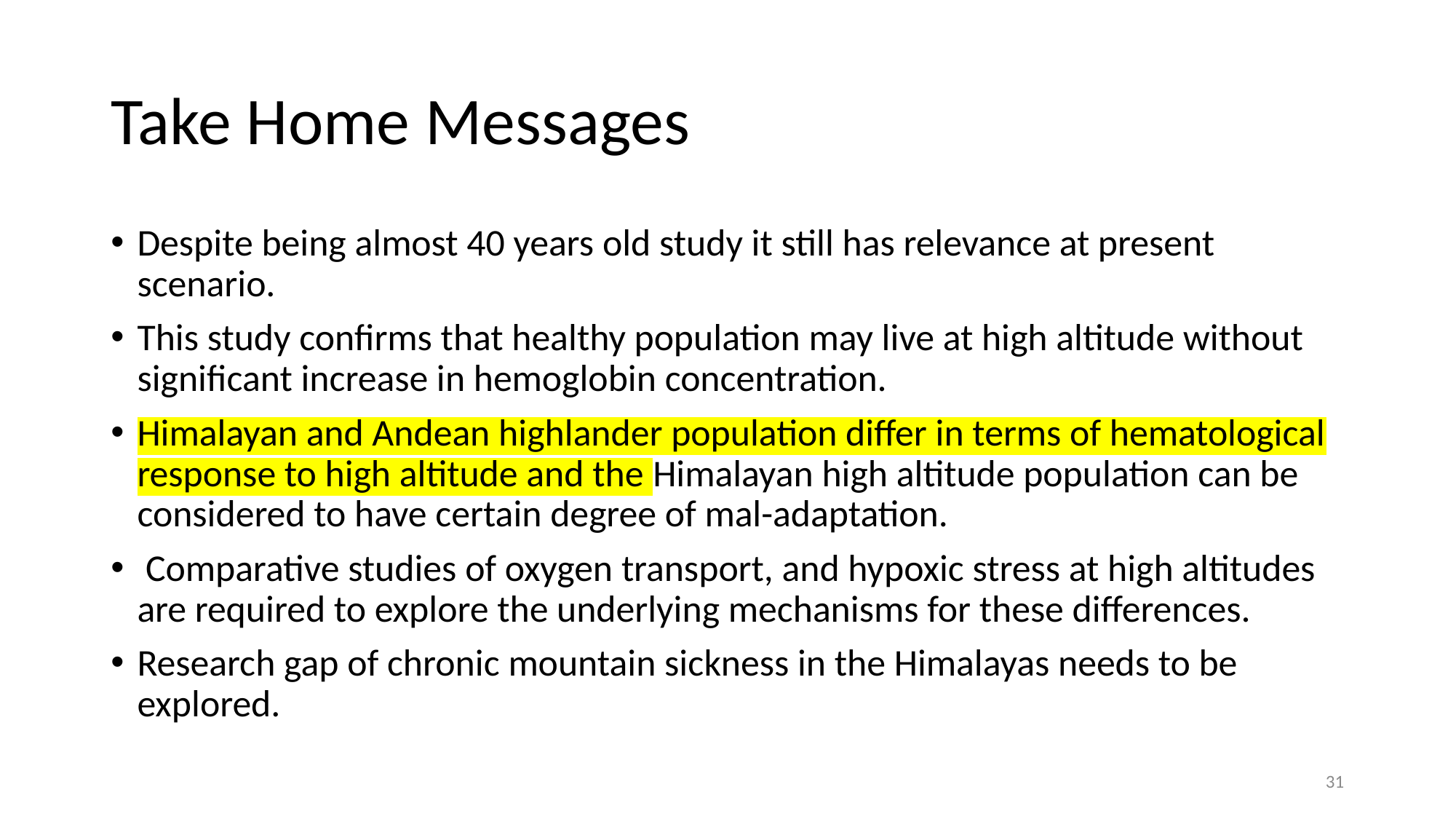

# Take Home Messages
Despite being almost 40 years old study it still has relevance at present scenario.
This study confirms that healthy population may live at high altitude without significant increase in hemoglobin concentration.
Himalayan and Andean highlander population differ in terms of hematological response to high altitude and the Himalayan high altitude population can be considered to have certain degree of mal-adaptation.
 Comparative studies of oxygen transport, and hypoxic stress at high altitudes are required to explore the underlying mechanisms for these differences.
Research gap of chronic mountain sickness in the Himalayas needs to be explored.
31